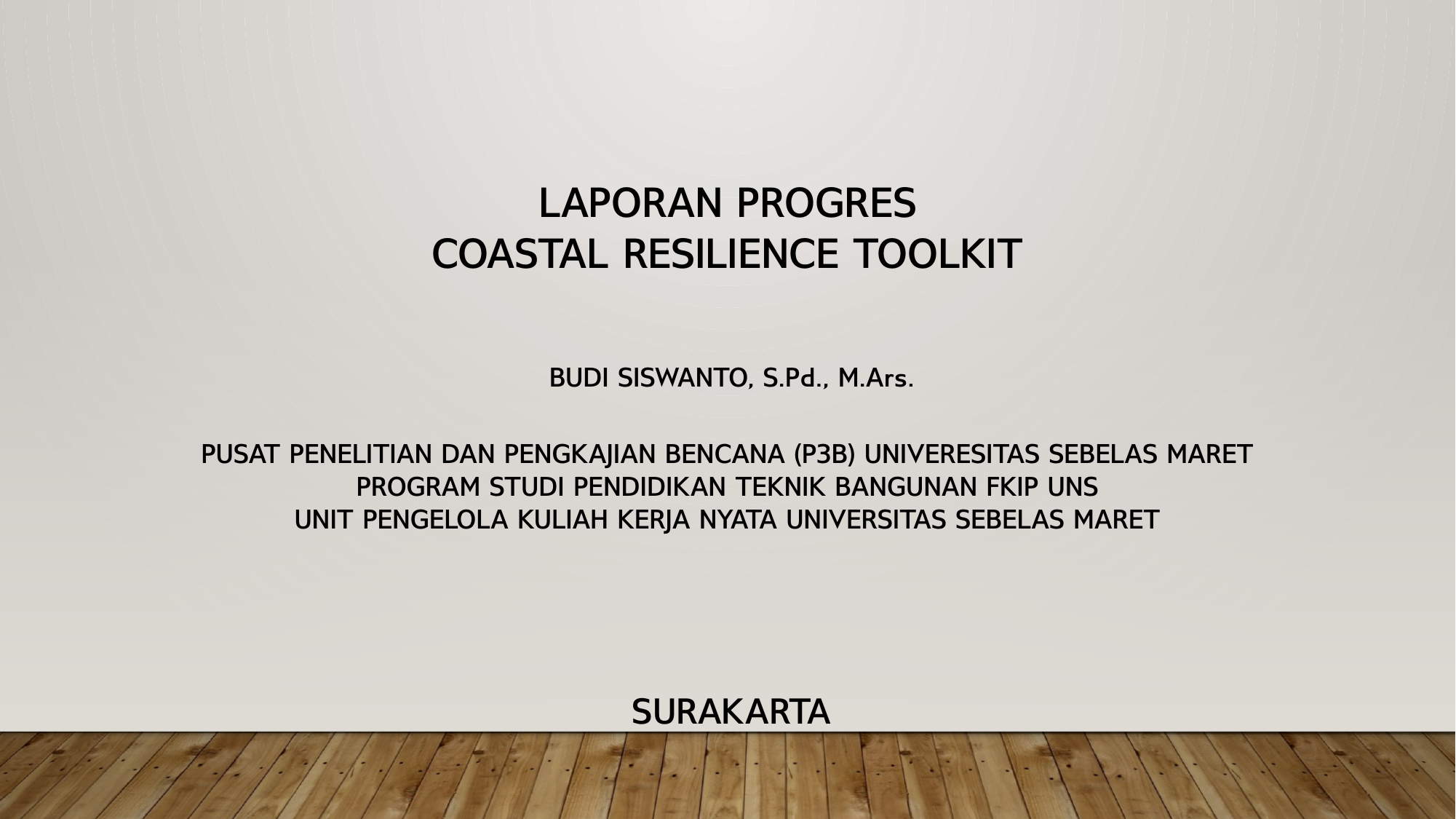

LAPORAN PROGRES
COASTAL RESILIENCE TOOLKIT
BUDI SISWANTO, S.Pd., M.Ars.
PUSAT PENELITIAN DAN PENGKAJIAN BENCANA (P3B) UNIVERESITAS SEBELAS MARET
PROGRAM STUDI PENDIDIKAN TEKNIK BANGUNAN FKIP UNS
UNIT PENGELOLA KULIAH KERJA NYATA UNIVERSITAS SEBELAS MARET

SURAKARTA